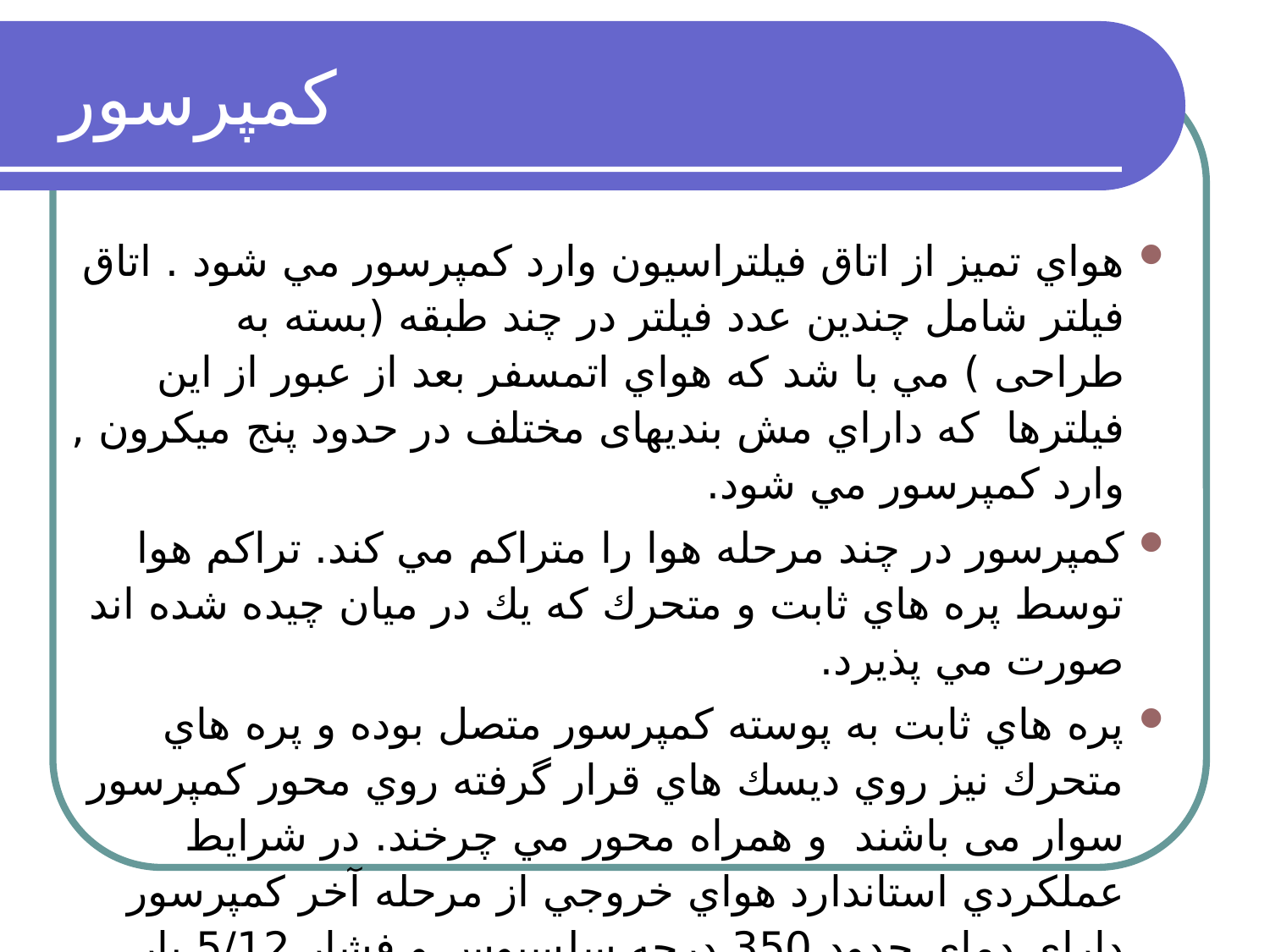

# كمپرسور
هواي تميز از اتاق فيلتراسيون وارد كمپرسور مي شود . اتاق فيلتر شامل چندين عدد فيلتر در چند طبقه (بسته به طراحی ) مي با شد كه هواي اتمسفر بعد از عبور از اين فيلترها  كه داراي مش بنديهای مختلف در حدود پنج ميكرون , وارد كمپرسور مي شود.
كمپرسور در چند مرحله هوا را متراكم مي كند. تراكم هوا توسط پره هاي ثابت و متحرك كه يك در ميان چيده شده اند صورت مي پذيرد.
پره هاي ثابت به پوسته كمپرسور متصل بوده و پره هاي متحرك نيز روي ديسك هاي قرار گرفته روي محور كمپرسور سوار می باشند  و همراه محور مي چرخند. در شرايط عملكردي استاندارد هواي خروجي از مرحله آخر كمپرسور داراي دماي حدود 350 درجه سلسيوس و فشار 5/12 بار مي باشد.